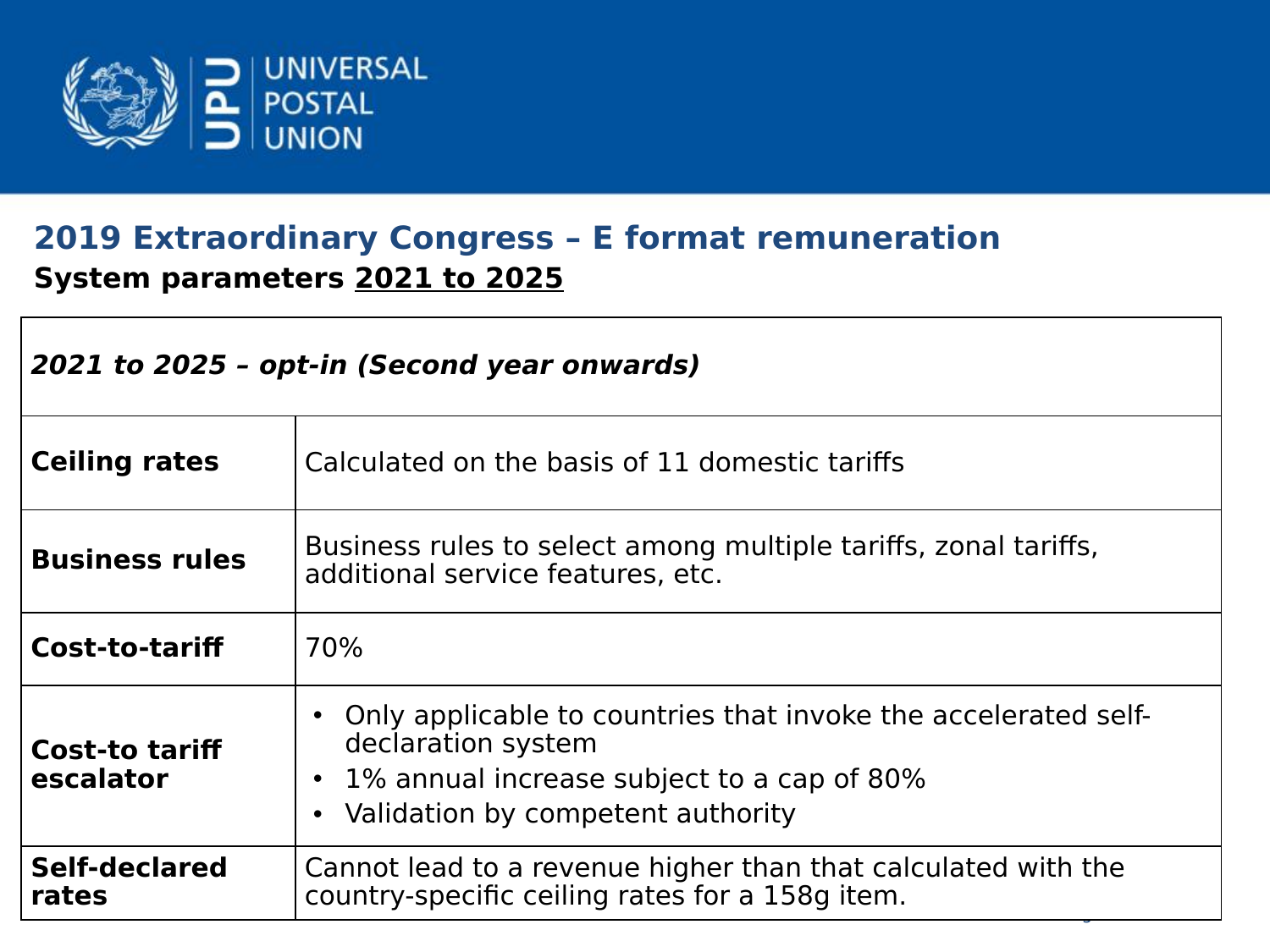

2019 Extraordinary Congress – E format remuneration
System parameters 2021 to 2025
| 2021 to 2025 – opt-in (Second year onwards) |  |
| --- | --- |
| Ceiling rates | Calculated on the basis of 11 domestic tariffs |
| Business rules | Business rules to select among multiple tariffs, zonal tariffs, additional service features, etc. |
| Cost-to-tariff | 70% |
| Cost-to tariff escalator | Only applicable to countries that invoke the accelerated self-declaration system 1% annual increase subject to a cap of 80% Validation by competent authority |
| Self-declared rates | Cannot lead to a revenue higher than that calculated with the country-specific ceiling rates for a 158g item. |